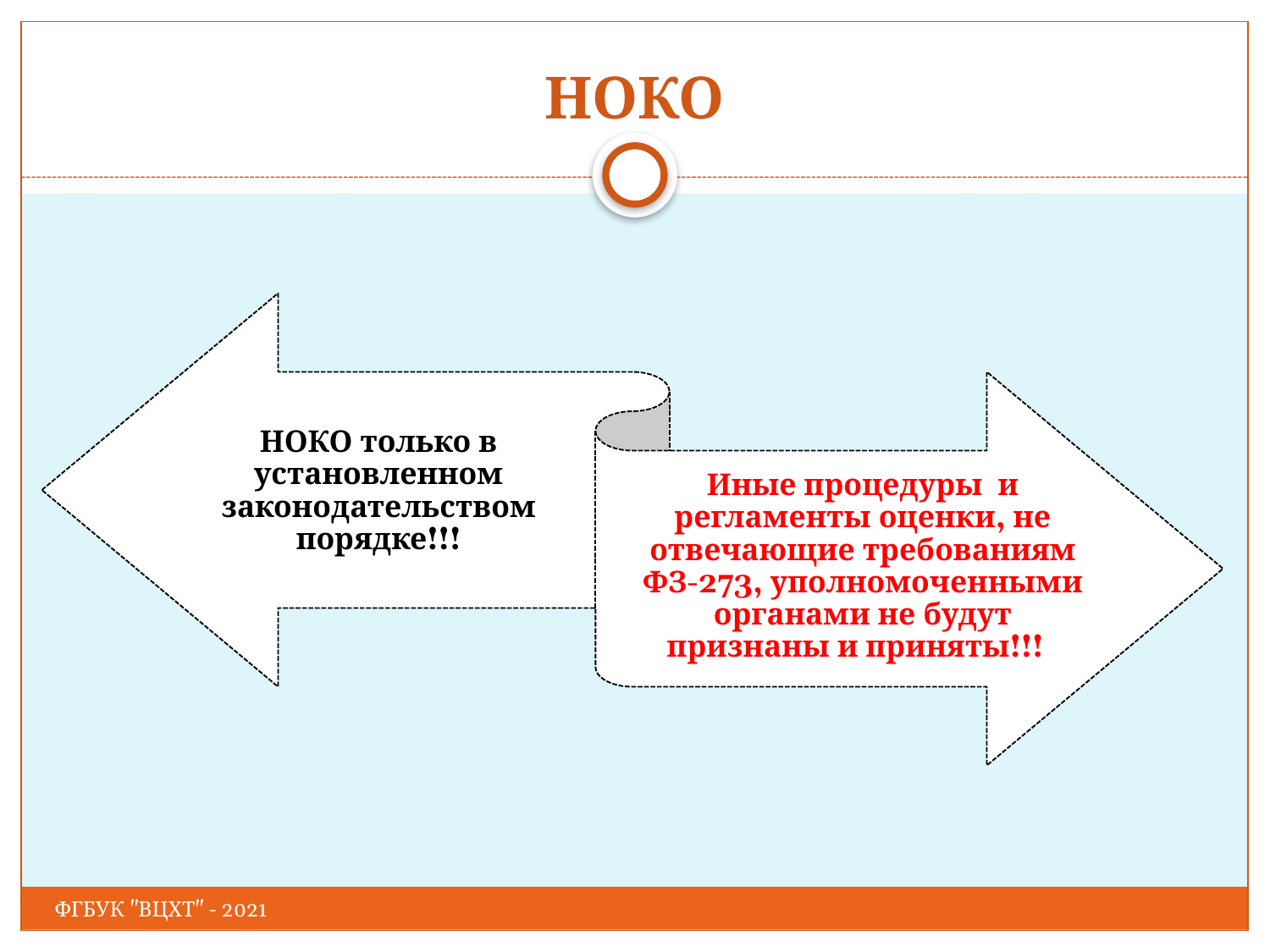

# НОКО
НОКО только в установленном законодательством порядке!!!
Иные процедуры  и регламенты оценки, не отвечающие требованиям ФЗ-273, уполномоченными органами не будут признаны и приняты!!!
ФГБУК "ВЦХТ" - 2021